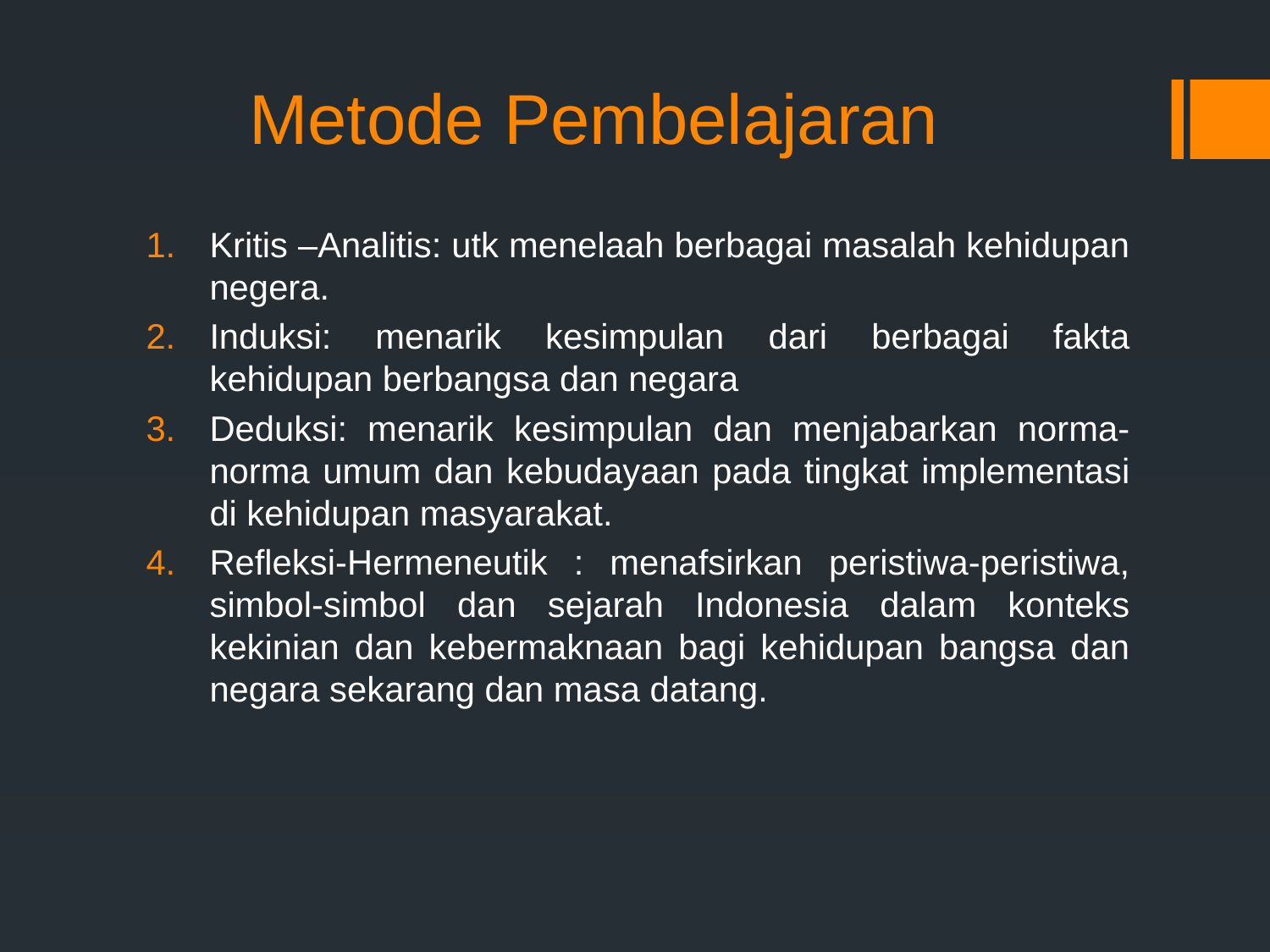

# Metode Pembelajaran
Kritis –Analitis: utk menelaah berbagai masalah kehidupan negera.
Induksi: menarik kesimpulan dari berbagai fakta kehidupan berbangsa dan negara
Deduksi: menarik kesimpulan dan menjabarkan norma-norma umum dan kebudayaan pada tingkat implementasi di kehidupan masyarakat.
Refleksi-Hermeneutik : menafsirkan peristiwa-peristiwa, simbol-simbol dan sejarah Indonesia dalam konteks kekinian dan kebermaknaan bagi kehidupan bangsa dan negara sekarang dan masa datang.